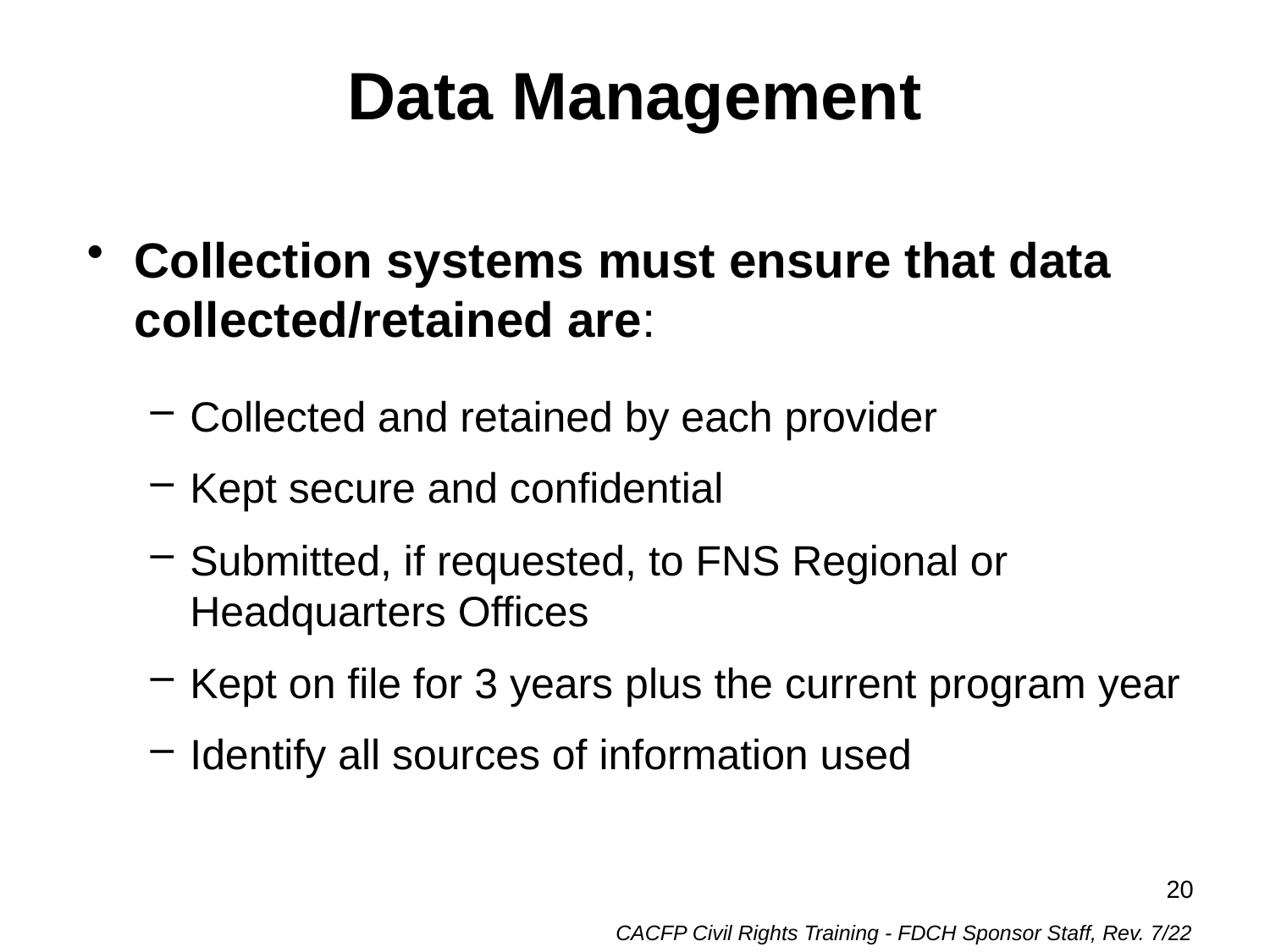

# Data Management
Collection systems must ensure that data collected/retained are:
Collected and retained by each provider
Kept secure and confidential
Submitted, if requested, to FNS Regional or Headquarters Offices
Kept on file for 3 years plus the current program year
Identify all sources of information used

20
CACFP Civil Rights Training - FDCH Sponsor Staff, Rev. 7/22